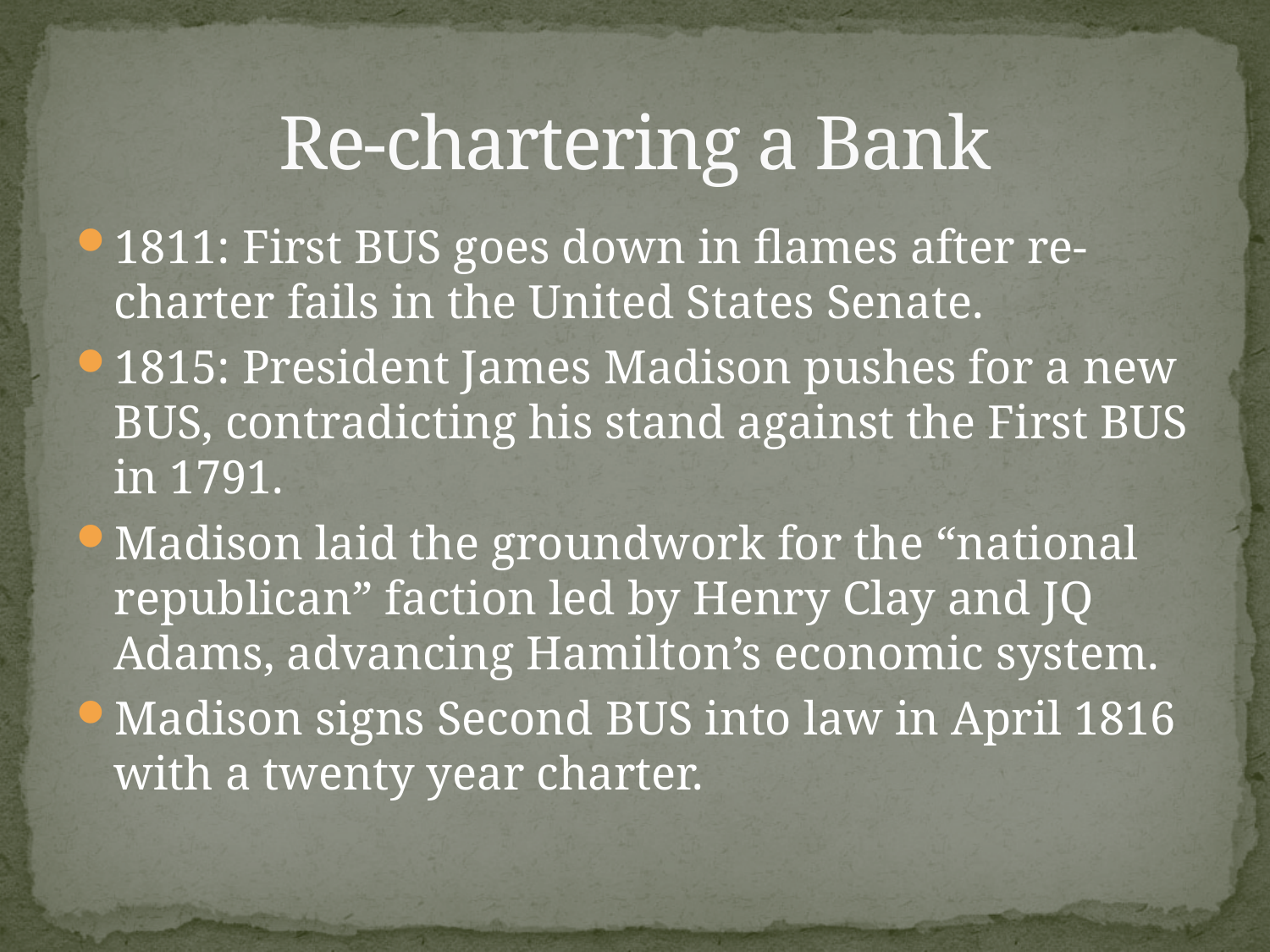

# Re-chartering a Bank
1811: First BUS goes down in flames after re-charter fails in the United States Senate.
1815: President James Madison pushes for a new BUS, contradicting his stand against the First BUS in 1791.
Madison laid the groundwork for the “national republican” faction led by Henry Clay and JQ Adams, advancing Hamilton’s economic system.
Madison signs Second BUS into law in April 1816 with a twenty year charter.